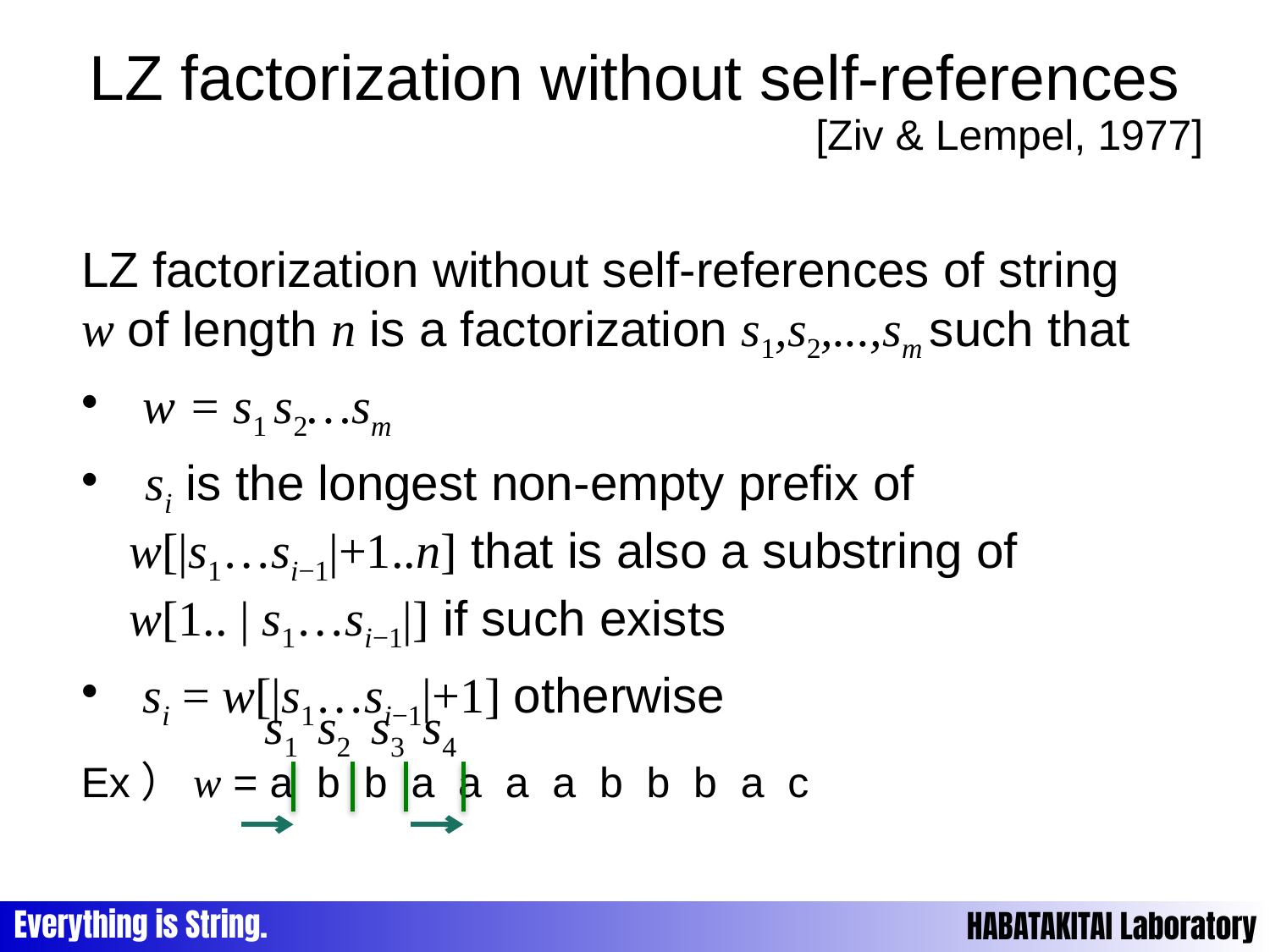

# LZ factorization without self-references
[Ziv & Lempel, 1977]
LZ factorization without self-references of string w of length n is a factorization s1,s2,...,sm such that
 w = s1 s2…sm
  si is the longest non-empty prefix of
w[|s1…si−1|+1..n] that is also a substring of
w[1.. | s1…si−1|] if such exists
 si = w[|s1…si−1|+1] otherwise
s1
s2
s3
s4
Ex）w = a  b  b  a  a  a  a  b  b  b  a  c